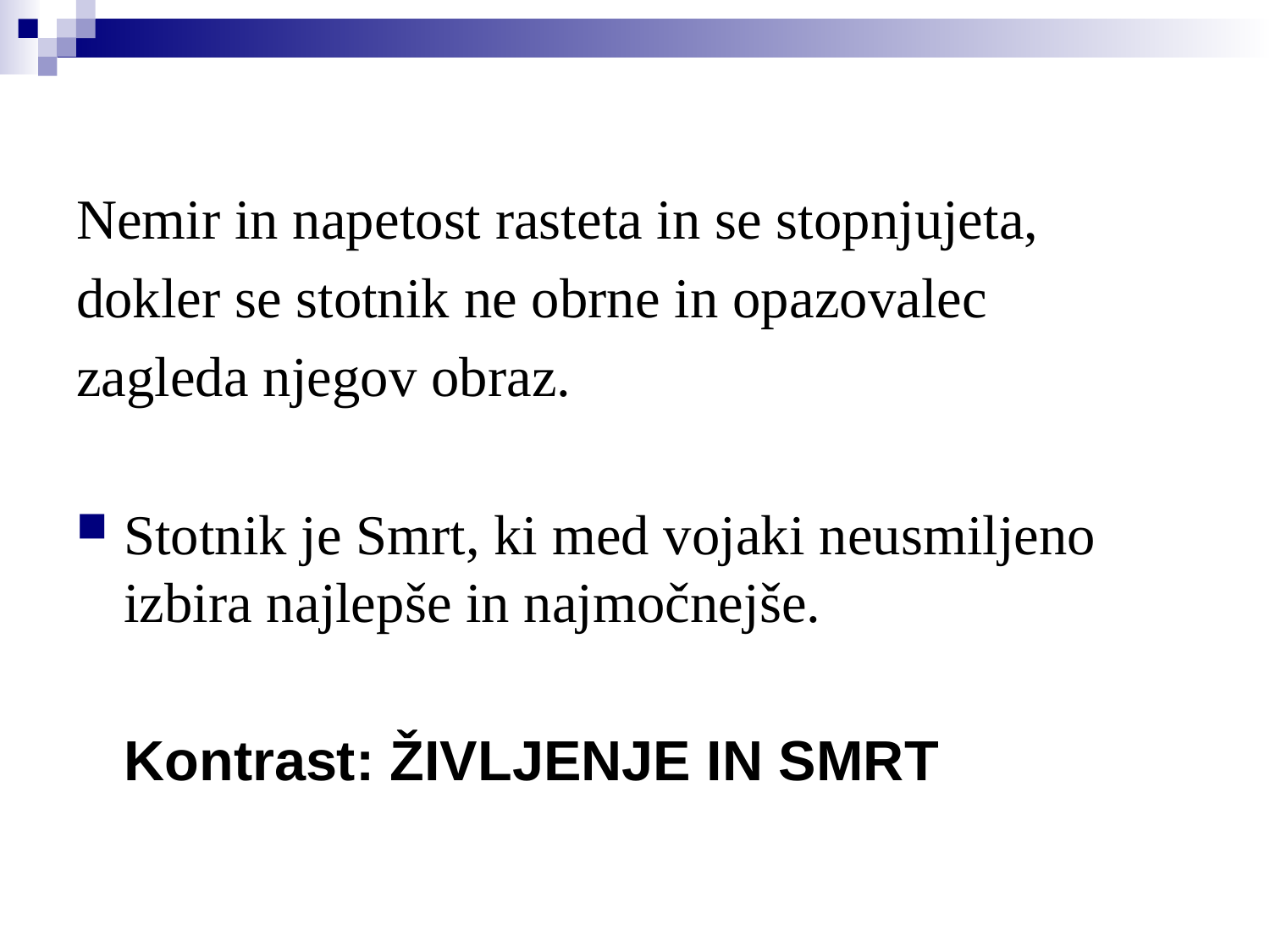

#
Nemir in napetost rasteta in se stopnjujeta,
dokler se stotnik ne obrne in opazovalec
zagleda njegov obraz.

Stotnik je Smrt, ki med vojaki neusmiljeno izbira najlepše in najmočnejše.

	Kontrast: ŽIVLJENJE IN SMRT